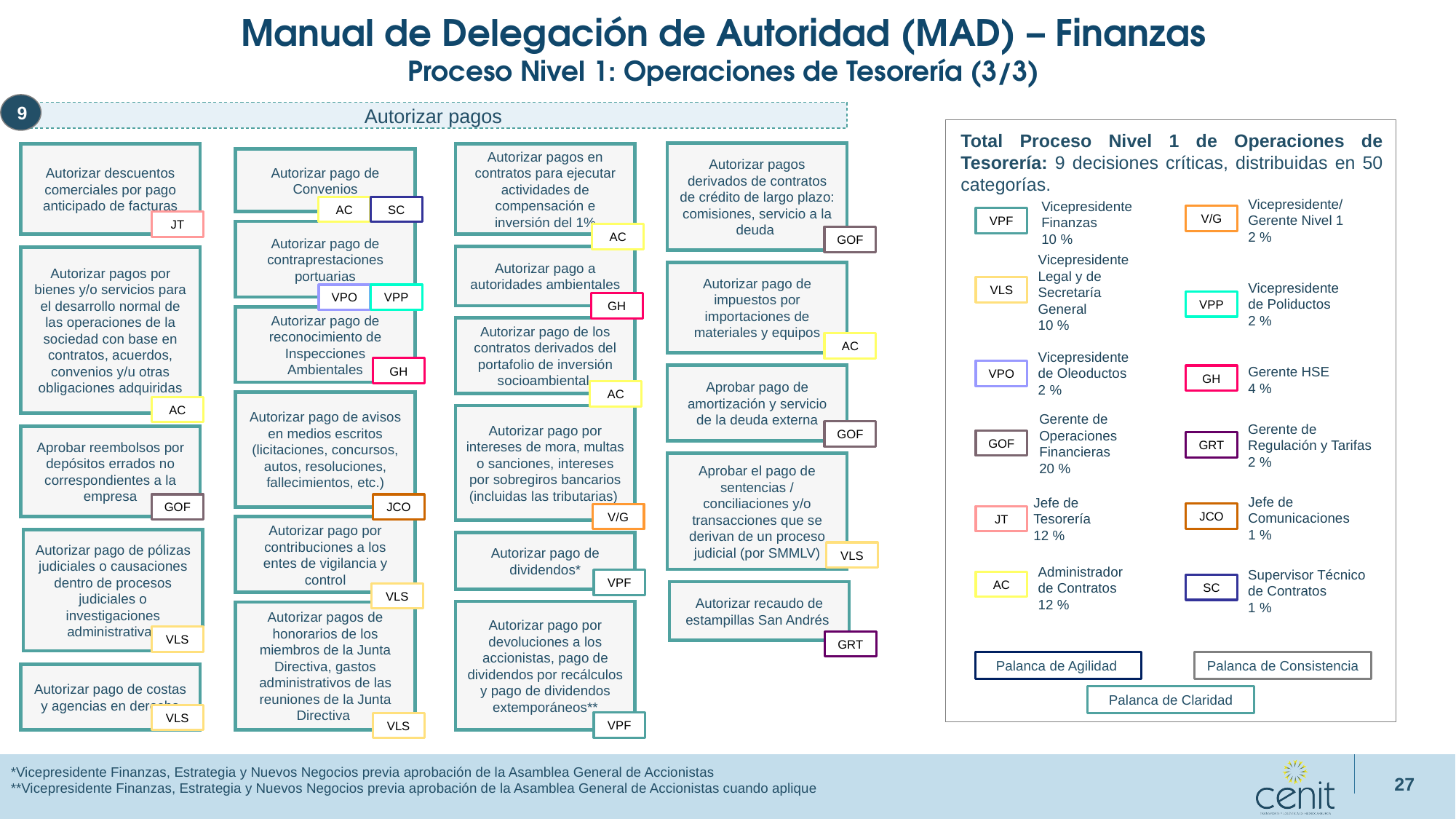

Manual de Delegación de Autoridad (MAD) – Finanzas
Proceso Nivel 1: Operaciones de Tesorería (3/3)
9
Autorizar pagos

Total Proceso Nivel 1 de Operaciones de Tesorería: 9 decisiones críticas, distribuidas en 50 categorías.
Autorizar pagos derivados de contratos de crédito de largo plazo: comisiones, servicio a la deuda
Autorizar descuentos comerciales por pago anticipado de facturas
Autorizar pagos en contratos para ejecutar actividades de compensación e inversión del 1%
Autorizar pago de Convenios
Vicepresidente/ Gerente Nivel 1
2 %
V/G
Vicepresidente Finanzas
10 %
VPF
AC
SC
JT
Autorizar pago de contraprestaciones portuarias
AC
GOF
Vicepresidente Legal y de Secretaría General
10 %
VLS
Autorizar pago a autoridades ambientales
Autorizar pagos por bienes y/o servicios para el desarrollo normal de las operaciones de la sociedad con base en contratos, acuerdos, convenios y/u otras obligaciones adquiridas
Autorizar pago de impuestos por importaciones de materiales y equipos
Vicepresidente de Poliductos
2 %
VPP
VPO
VPP
GH
Autorizar pago de reconocimiento de Inspecciones Ambientales
Autorizar pago de los contratos derivados del portafolio de inversión socioambiental
AC
Vicepresidente de Oleoductos
2 %
VPO
Gerente HSE
4 %
GH
GH
Aprobar pago de amortización y servicio de la deuda externa
AC
Autorizar pago de avisos en medios escritos (licitaciones, concursos, autos, resoluciones, fallecimientos, etc.)
AC
Gerente de Operaciones Financieras
20 %
GOF
Autorizar pago por intereses de mora, multas o sanciones, intereses por sobregiros bancarios (incluidas las tributarias)
Gerente de Regulación y Tarifas
2 %
GRT
GOF
Aprobar reembolsos por depósitos errados no correspondientes a la empresa
Aprobar el pago de sentencias / conciliaciones y/o transacciones que se derivan de un proceso judicial (por SMMLV)
Jefe de Comunicaciones
1 %
JCO
Jefe de Tesorería
12 %
JT
GOF
JCO
V/G
Autorizar pago por contribuciones a los entes de vigilancia y control
Autorizar pago de pólizas judiciales o causaciones dentro de procesos judiciales o investigaciones administrativas
Autorizar pago de dividendos*
VLS
Administrador de Contratos
12 %
AC
Supervisor Técnico de Contratos
1 %
SC
VPF
Autorizar recaudo de estampillas San Andrés
VLS
Autorizar pago por devoluciones a los accionistas, pago de dividendos por recálculos y pago de dividendos extemporáneos**
Autorizar pagos de honorarios de los miembros de la Junta Directiva, gastos administrativos de las reuniones de la Junta Directiva
VLS
GRT
Palanca de Agilidad
Palanca de Consistencia
Autorizar pago de costas y agencias en derecho
Palanca de Claridad
VLS
VPF
VLS
*Vicepresidente Finanzas, Estrategia y Nuevos Negocios previa aprobación de la Asamblea General de Accionistas
**Vicepresidente Finanzas, Estrategia y Nuevos Negocios previa aprobación de la Asamblea General de Accionistas cuando aplique
27